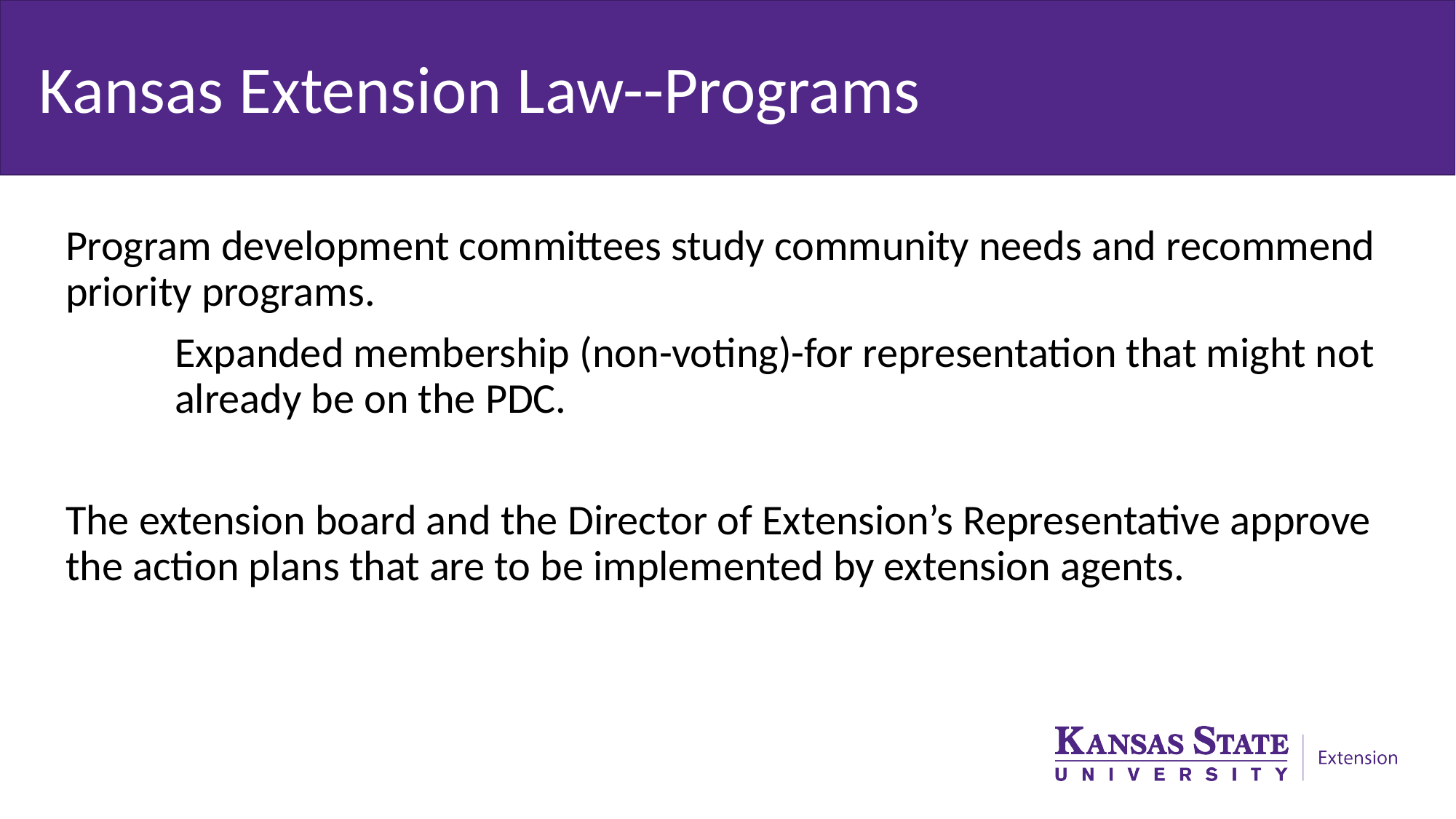

# Kansas Extension Law--Programs
Program development committees study community needs and recommend priority programs.
	Expanded membership (non-voting)-for representation that might not      	already be on the PDC.

The extension board and the Director of Extension’s Representative approve the action plans that are to be implemented by extension agents.